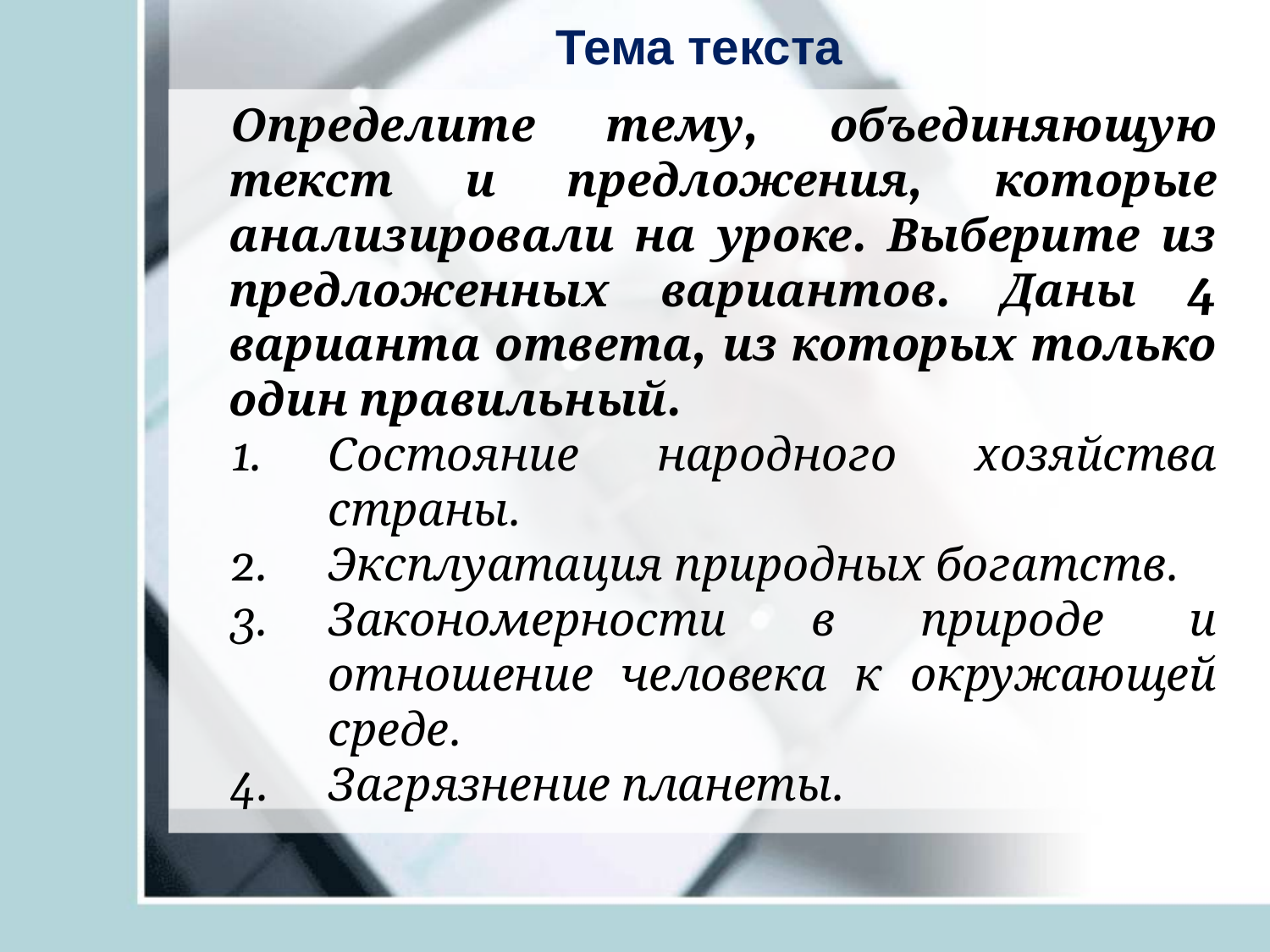

# Тема текста
Определите тему, объединяющую текст и предложения, которые анализировали на уроке. Выберите из предложенных вариантов. Даны 4 варианта ответа, из которых только один правильный.
Состояние народного хозяйства страны.
Эксплуатация природных богатств.
Закономерности в природе и отношение человека к окружающей среде.
Загрязнение планеты.